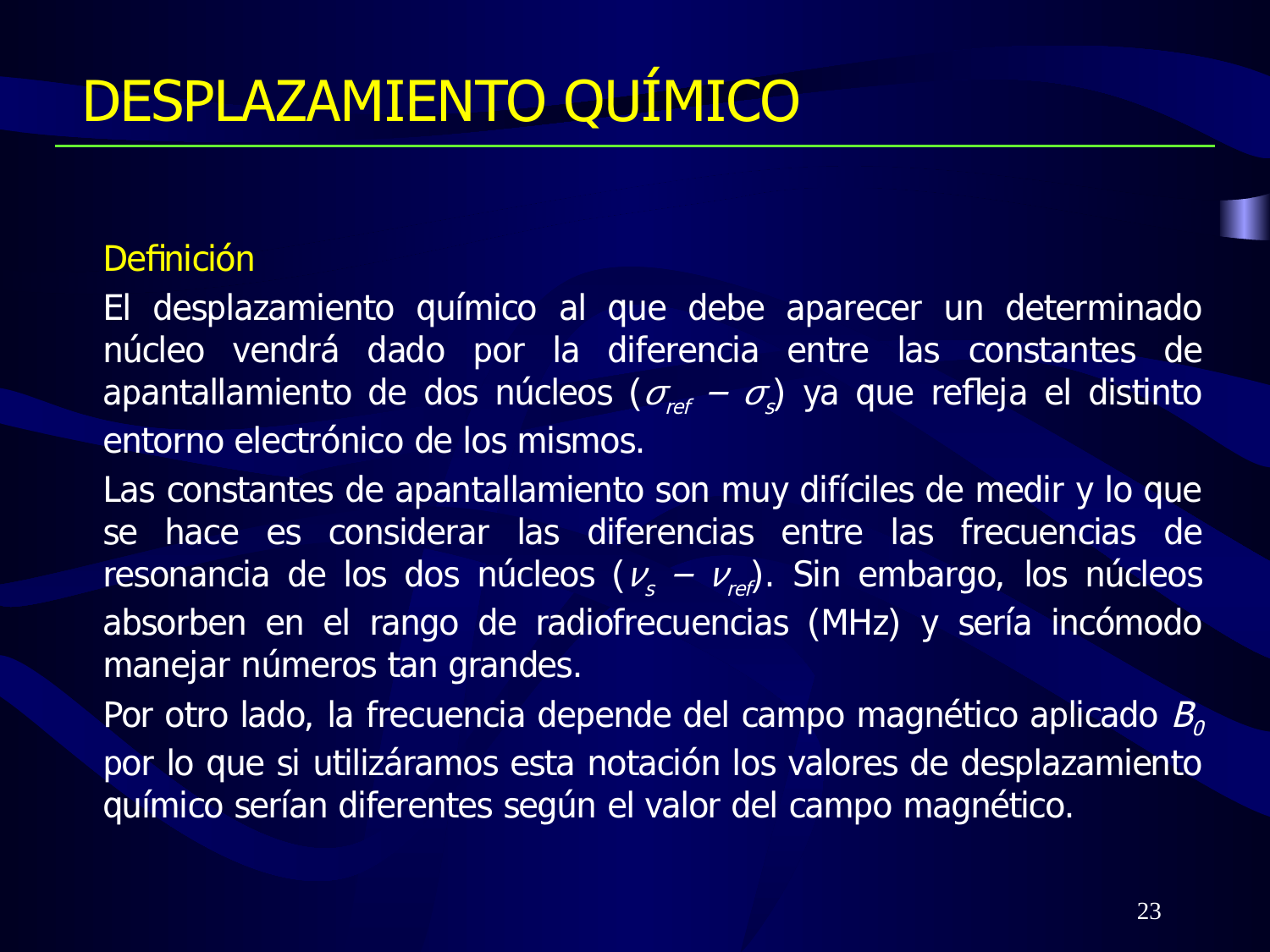

# DESPLAZAMIENTO QUÍMICO

Definición
El desplazamiento químico al que debe aparecer un determinado núcleo vendrá dado por la diferencia entre las constantes de apantallamiento de dos núcleos (σref – σs) ya que refleja el distinto entorno electrónico de los mismos.
Las constantes de apantallamiento son muy difíciles de medir y lo que se hace es considerar las diferencias entre las frecuencias de resonancia de los dos núcleos (νs – νref). Sin embargo, los núcleos absorben en el rango de radiofrecuencias (MHz) y sería incómodo manejar números tan grandes.
Por otro lado, la frecuencia depende del campo magnético aplicado B0 por lo que si utilizáramos esta notación los valores de desplazamiento químico serían diferentes según el valor del campo magnético.
23